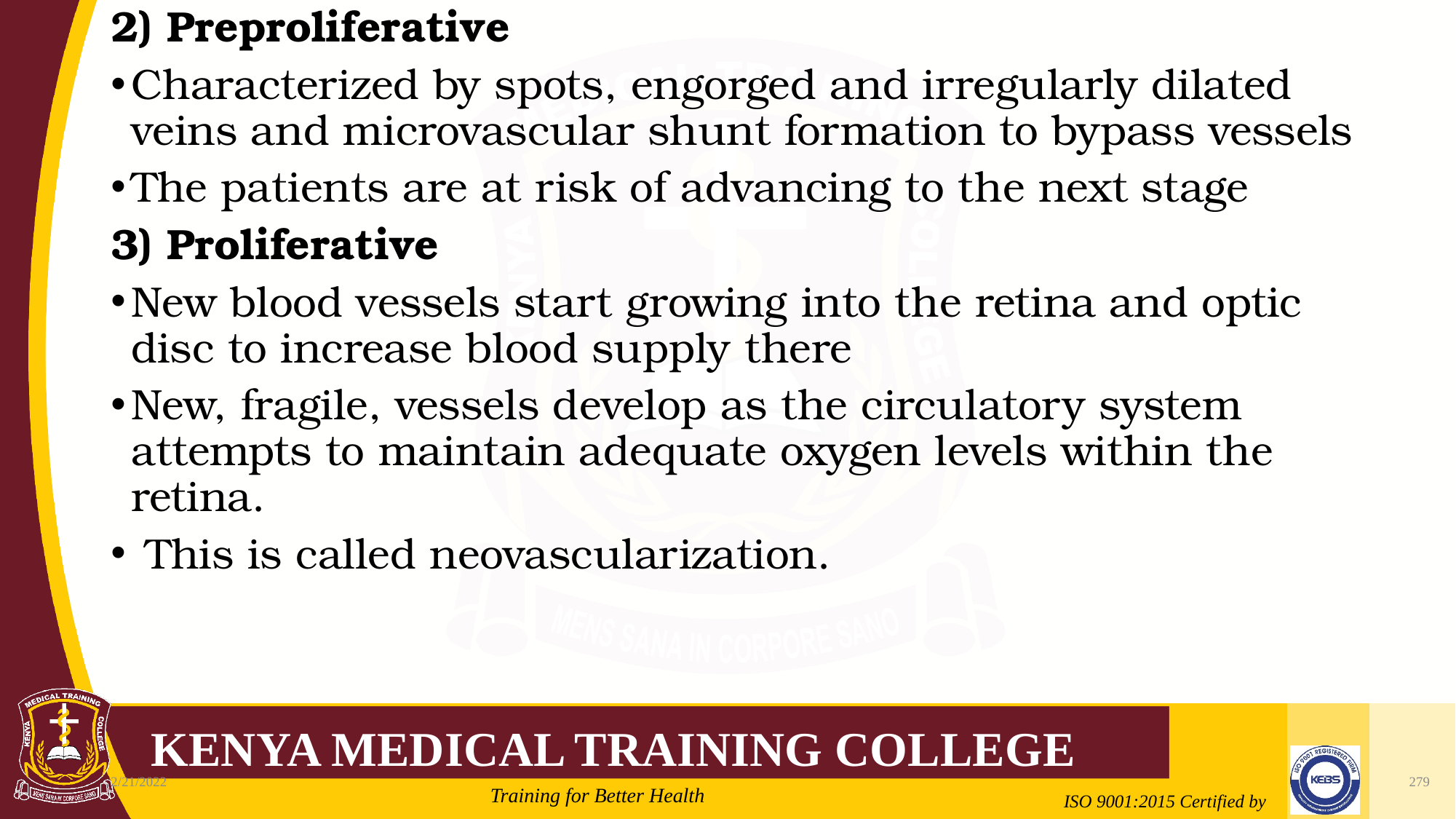

2) Preproliferative
Characterized by spots, engorged and irregularly dilated veins and microvascular shunt formation to bypass vessels
The patients are at risk of advancing to the next stage
3) Proliferative
New blood vessels start growing into the retina and optic disc to increase blood supply there
New, fragile, vessels develop as the circulatory system attempts to maintain adequate oxygen levels within the retina.
 This is called neovascularization.

#
2/21/2022
279
Mrs. Cate Mungania Kimathi-Bsc. N